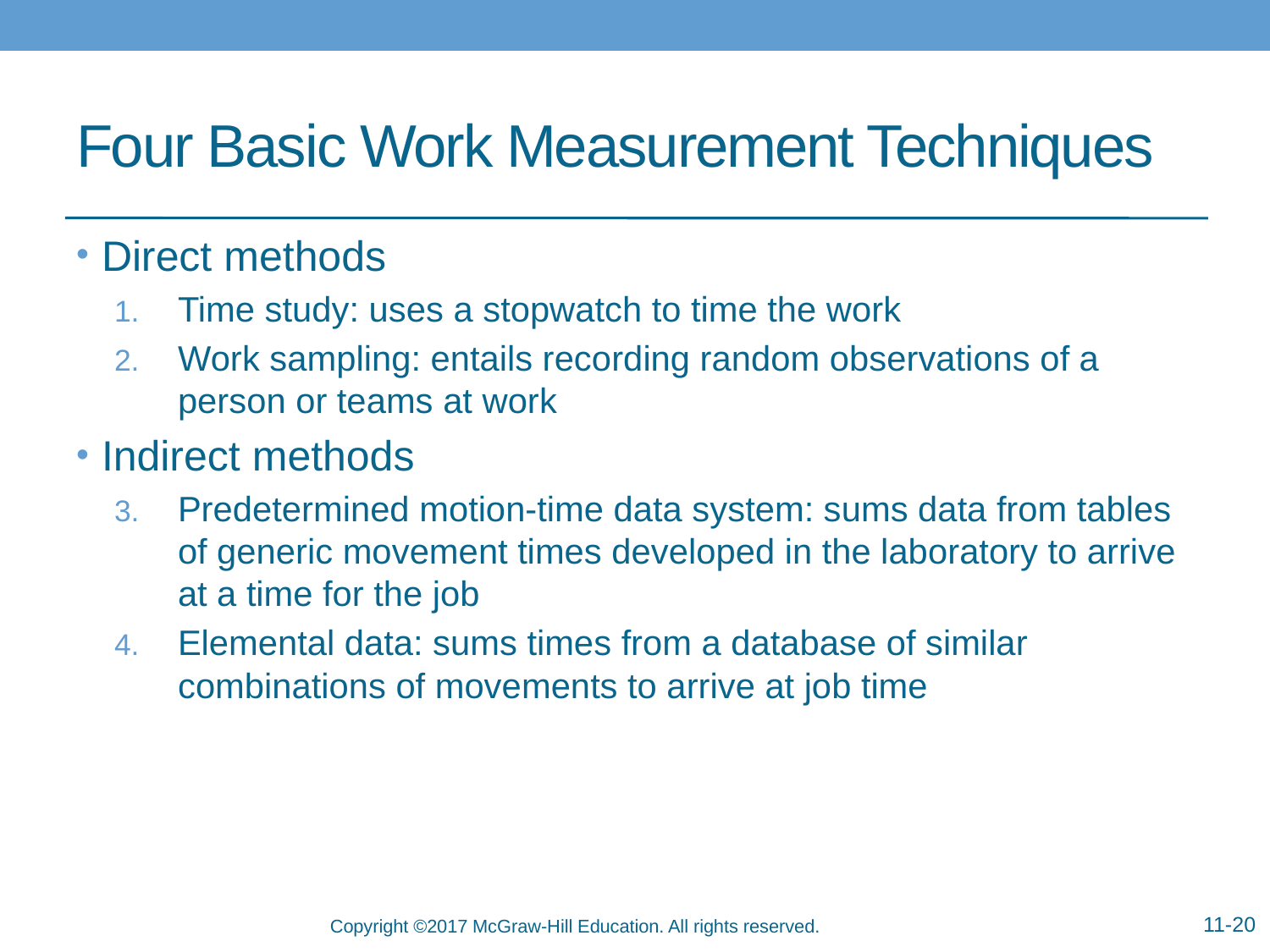

# Four Basic Work Measurement Techniques
Direct methods
Time study: uses a stopwatch to time the work
Work sampling: entails recording random observations of a person or teams at work
Indirect methods
Predetermined motion-time data system: sums data from tables of generic movement times developed in the laboratory to arrive at a time for the job
Elemental data: sums times from a database of similar combinations of movements to arrive at job time
11-20